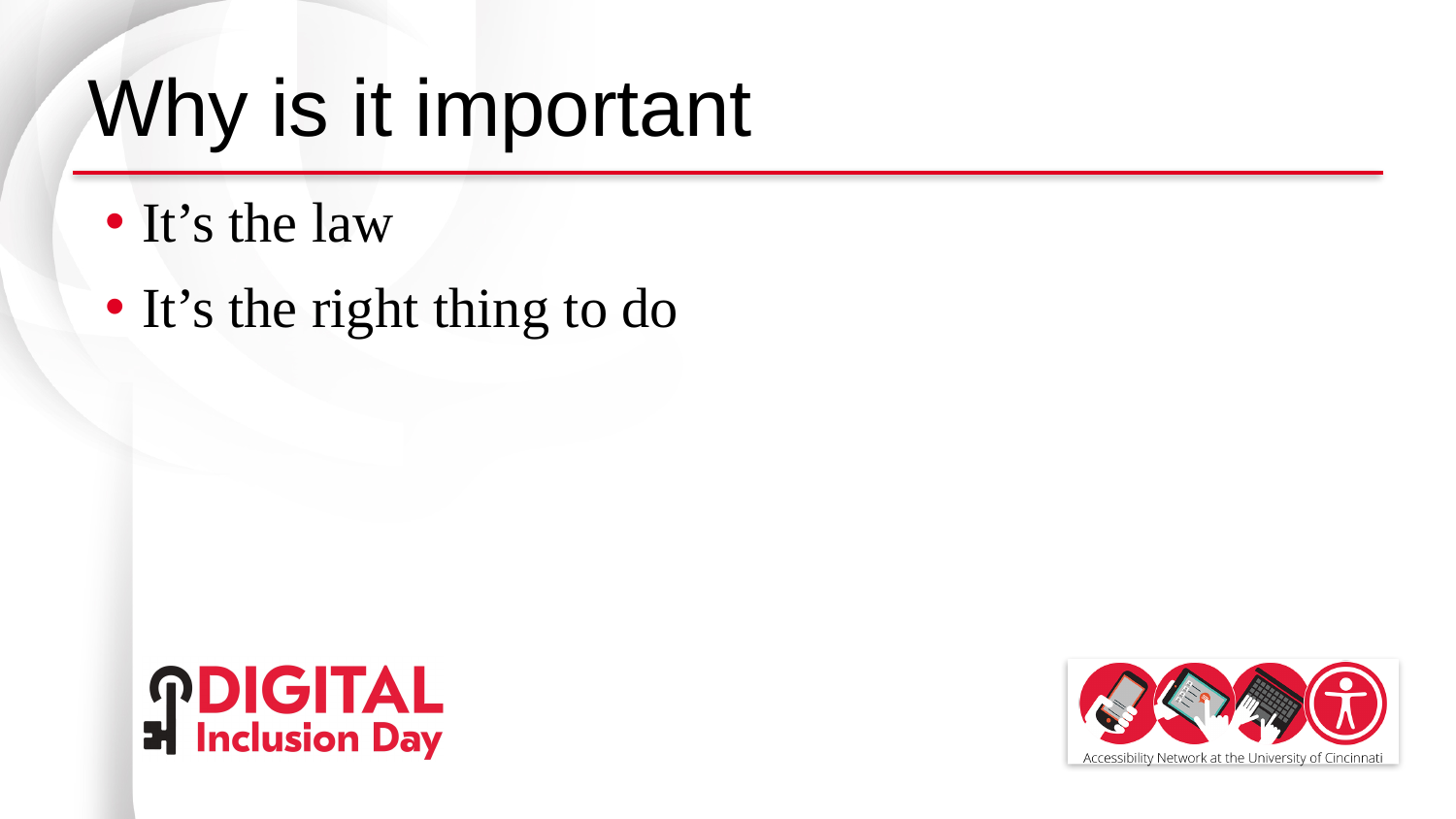

# Why is it important
It’s the law
It’s the right thing to do